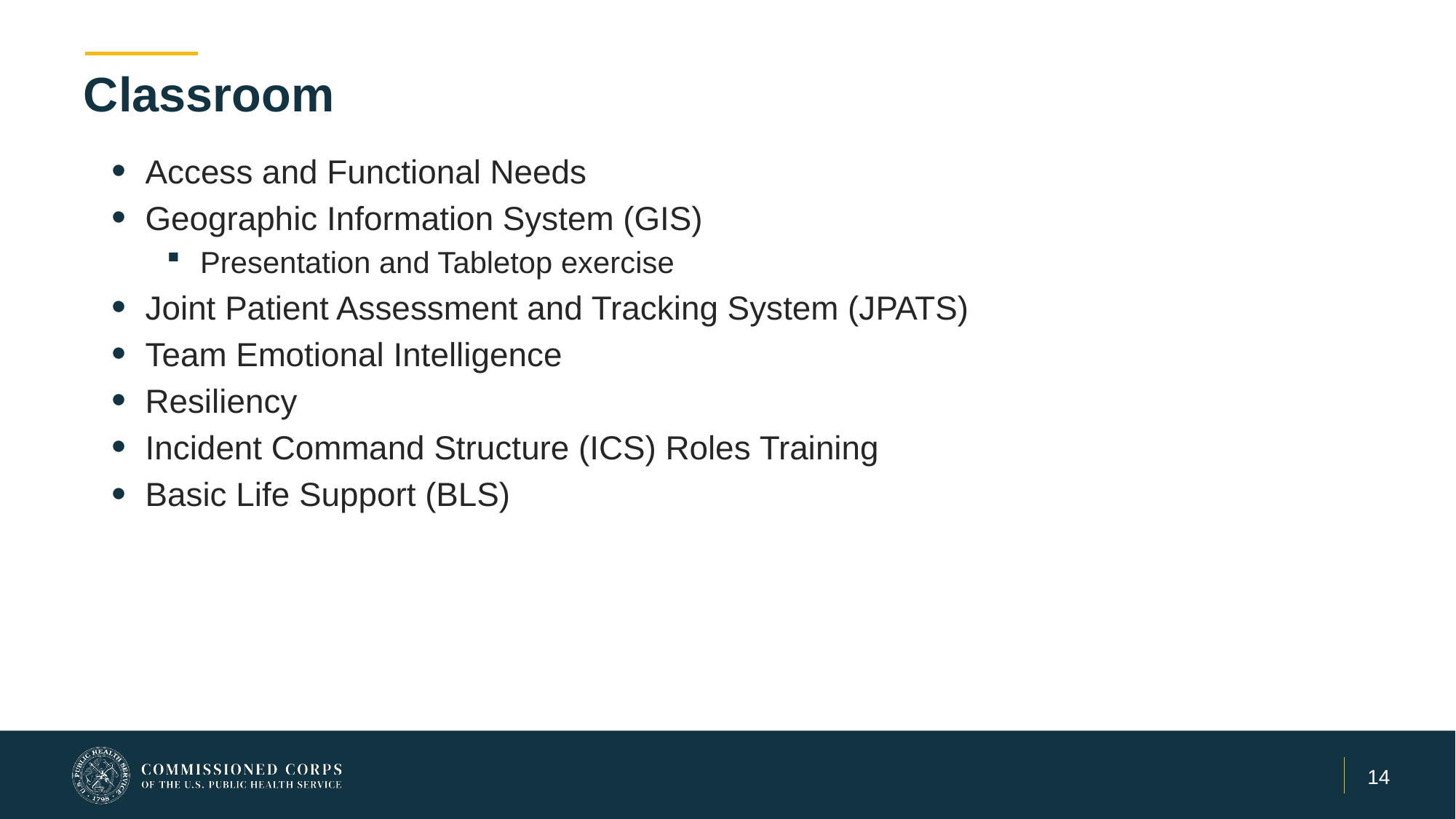

# Classroom
Access and Functional Needs
Geographic Information System (GIS)
Presentation and Tabletop exercise
Joint Patient Assessment and Tracking System (JPATS)
Team Emotional Intelligence
Resiliency
Incident Command Structure (ICS) Roles Training
Basic Life Support (BLS)